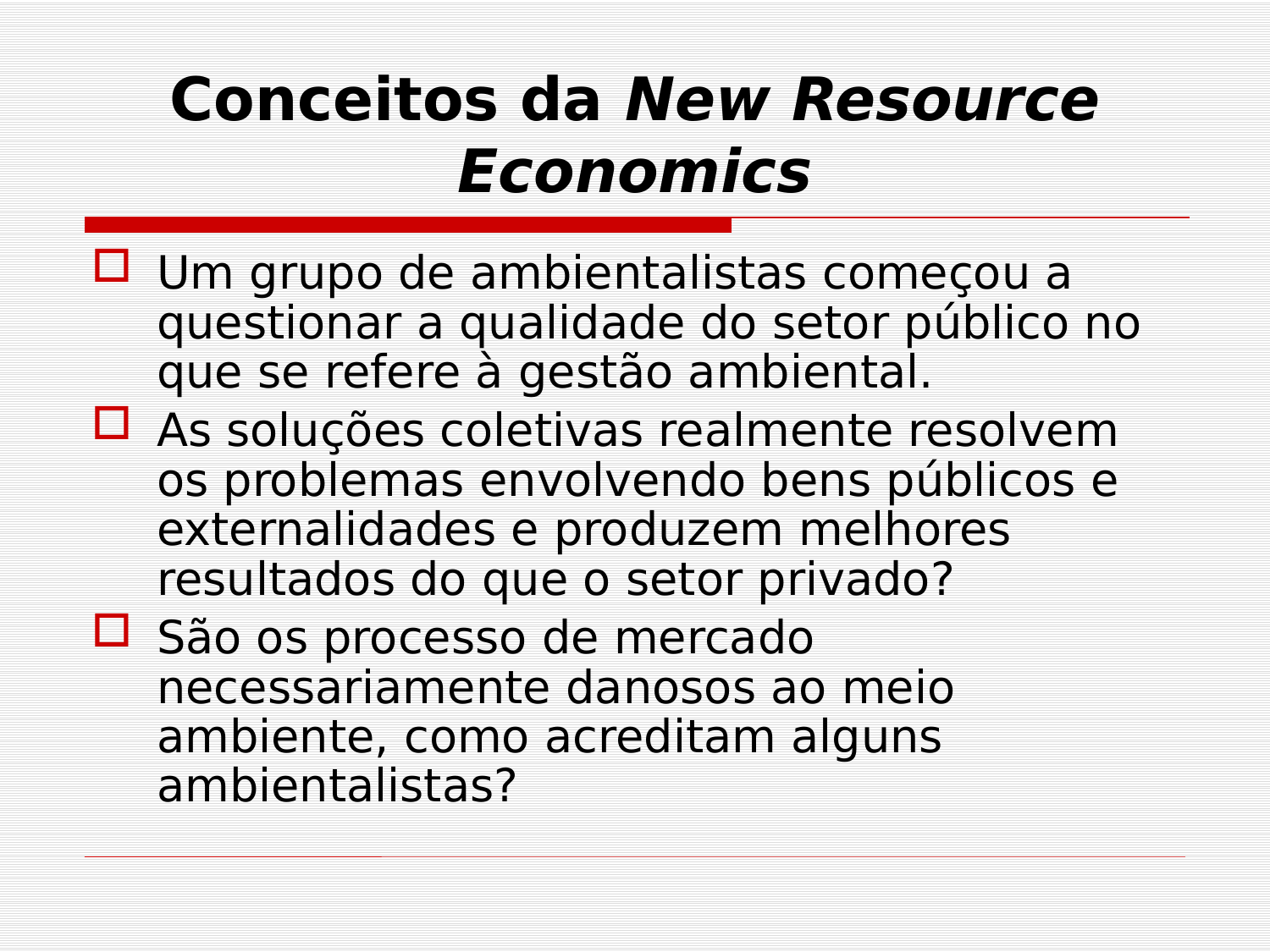

# Conceitos da New Resource Economics
Um grupo de ambientalistas começou a questionar a qualidade do setor público no que se refere à gestão ambiental.
As soluções coletivas realmente resolvem os problemas envolvendo bens públicos e externalidades e produzem melhores resultados do que o setor privado?
São os processo de mercado necessariamente danosos ao meio ambiente, como acreditam alguns ambientalistas?